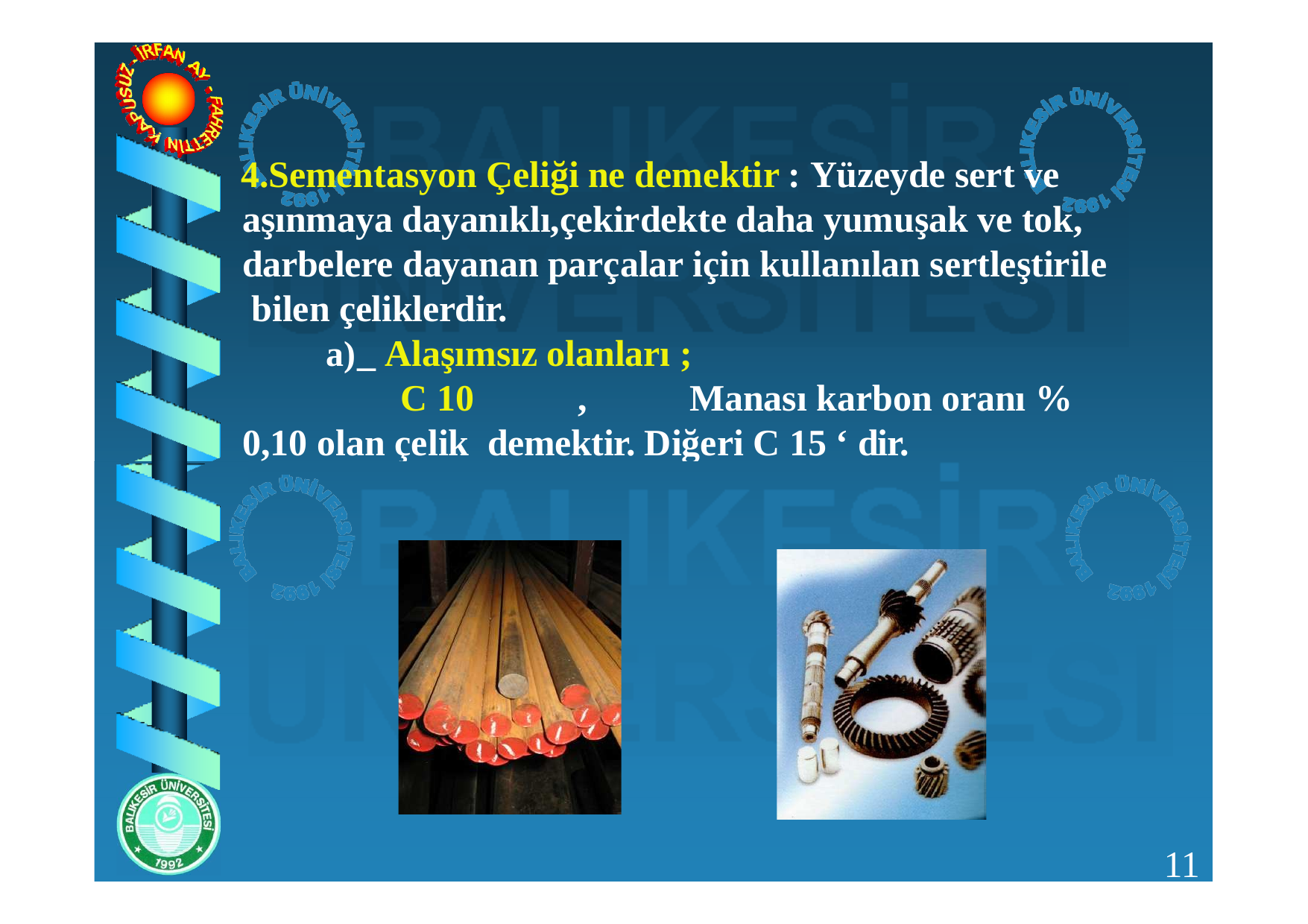

Sementasyon Çeliği ne demektir : Yüzeyde sert ve  aşınmaya dayanıklı,çekirdekte daha yumuşak ve tok,  darbelere dayanan parçalar için kullanılan sertleştirile  bilen çeliklerdir.
_ Alaşımsız olanları ;
C 10	,	Manası karbon oranı % 0,10 olan çelik  demektir. Diğeri C 15 ‘ dir.

11